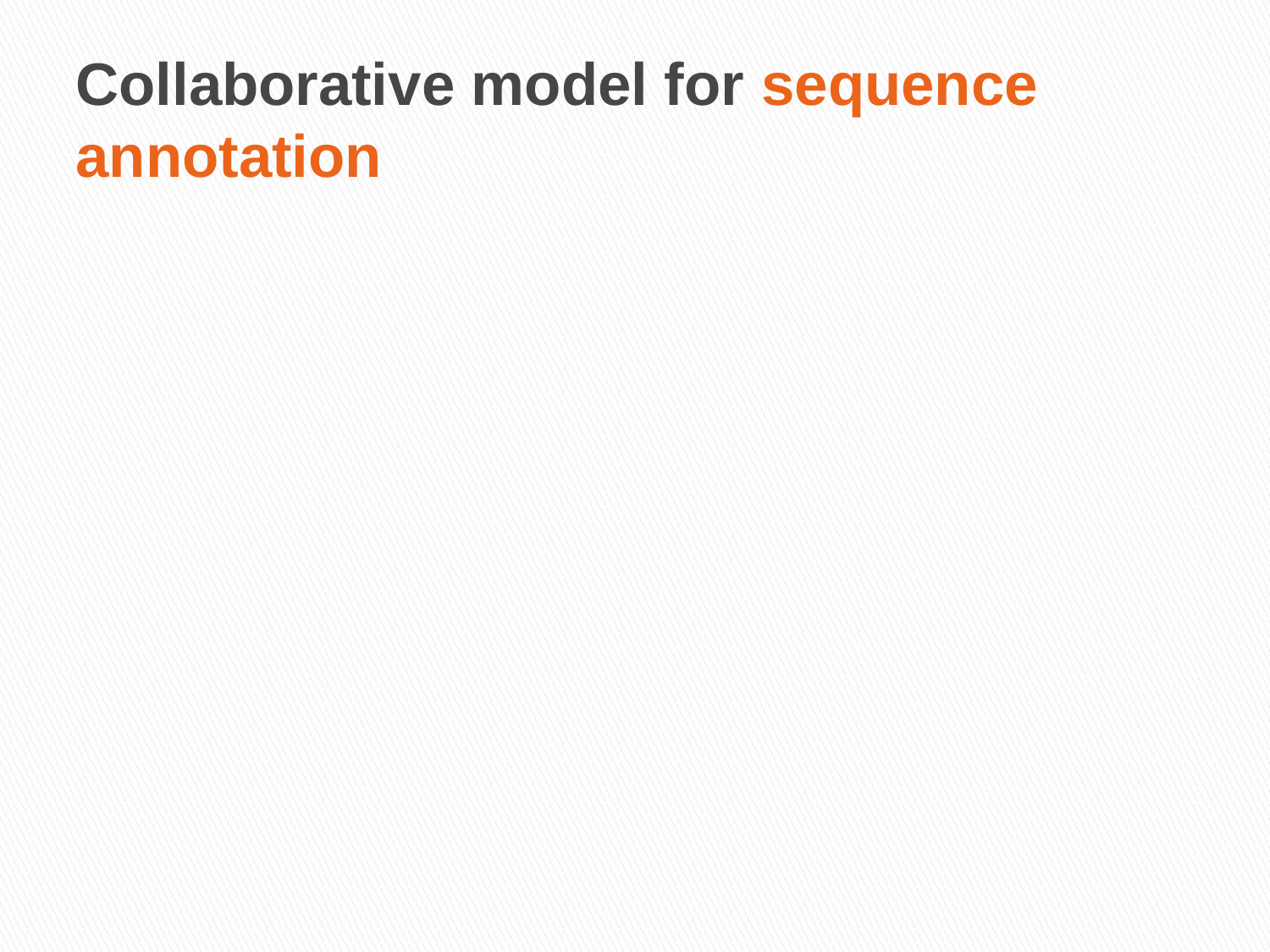

# Collaborative model for sequence annotation

http://madas2.bioinfo.cnio.es  Contact: vdelatorre@cnio.es